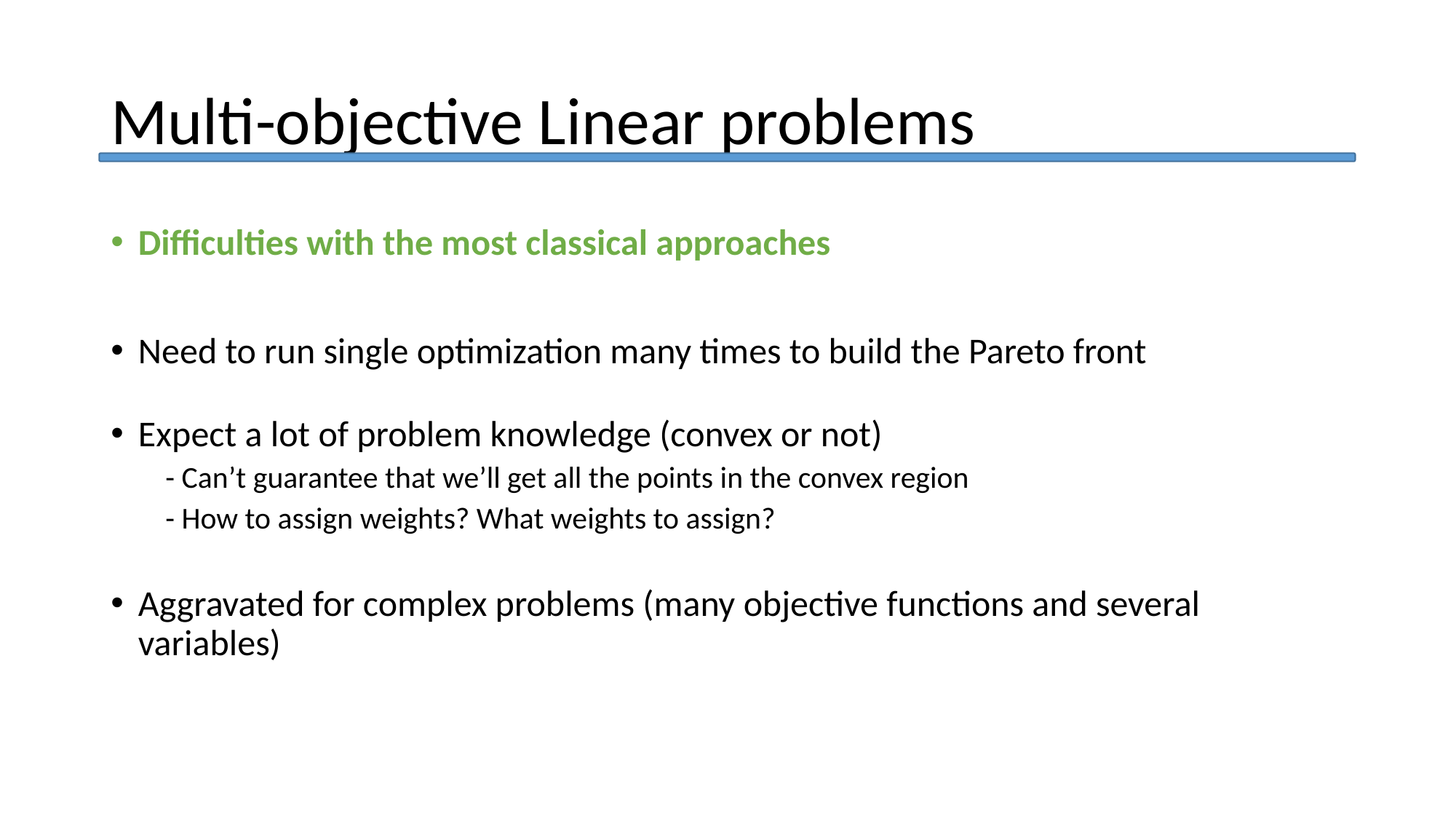

# Multi-objective Linear problems

Difficulties with the most classical approaches

Need to run single optimization many times to build the Pareto front

Expect a lot of problem knowledge (convex or not)
- Can’t guarantee that we’ll get all the points in the convex region
- How to assign weights? What weights to assign?

Aggravated for complex problems (many objective functions and several variables)